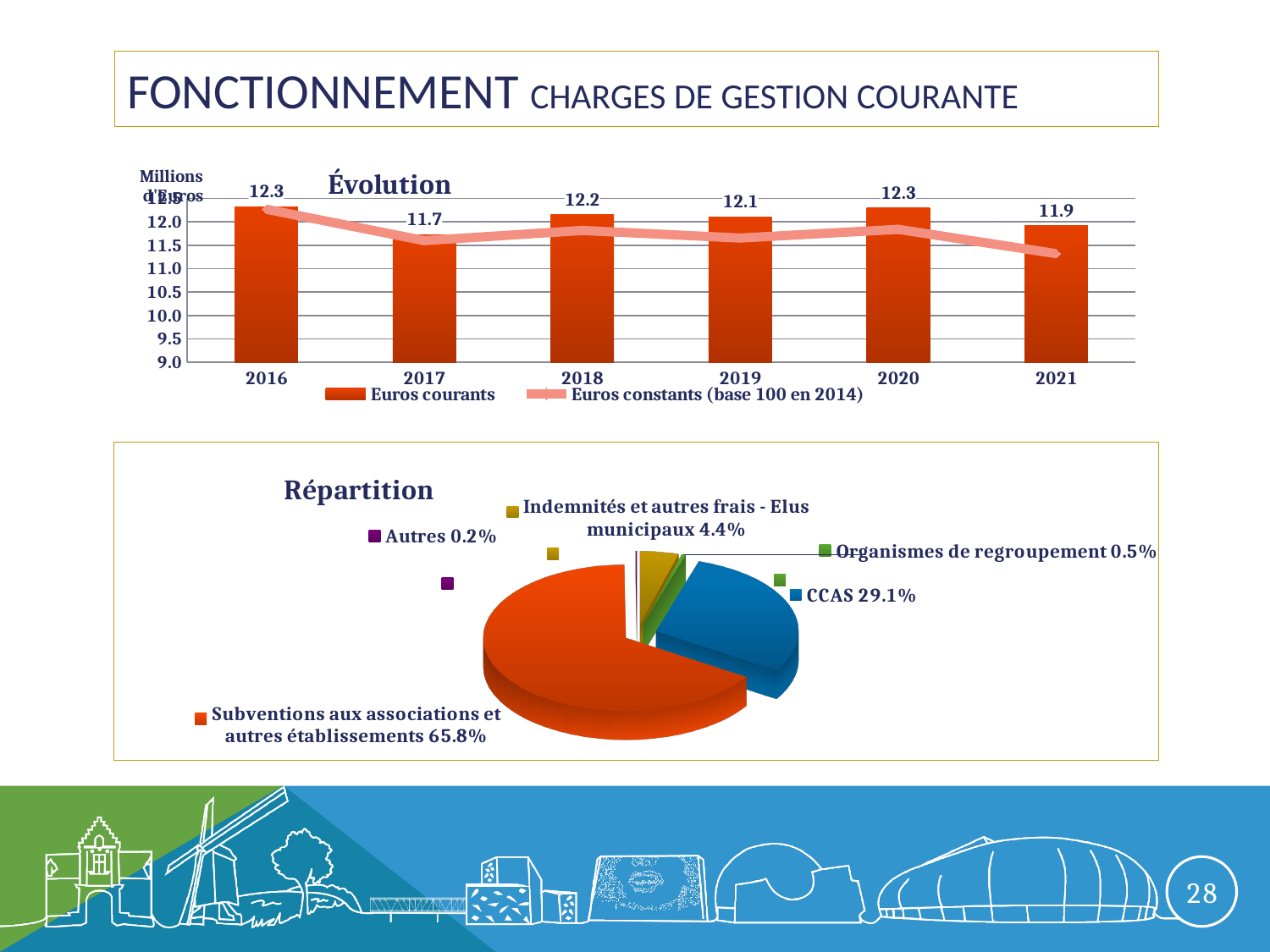

# Fonctionnement charges de gestion courante

### Chart: Évolution

| Category | Euros courants | Euros constants (base 100 en 2014) |
|---|---|---|
| 2016 | 12326987.51 | 12271868.825783983 |
| 2017 | 11729390.87 | 11600865.46165153 |
| 2018 | 12157627.09 | 11817916.543583002 |
| 2019 | 12113087.82 | 11655880.413809065 |
| 2020 | 12296989.6 | 11841939.523490962 |
| 2021 | 11919796.58 | 11321998.666573757 |

[unsupported chart]

28